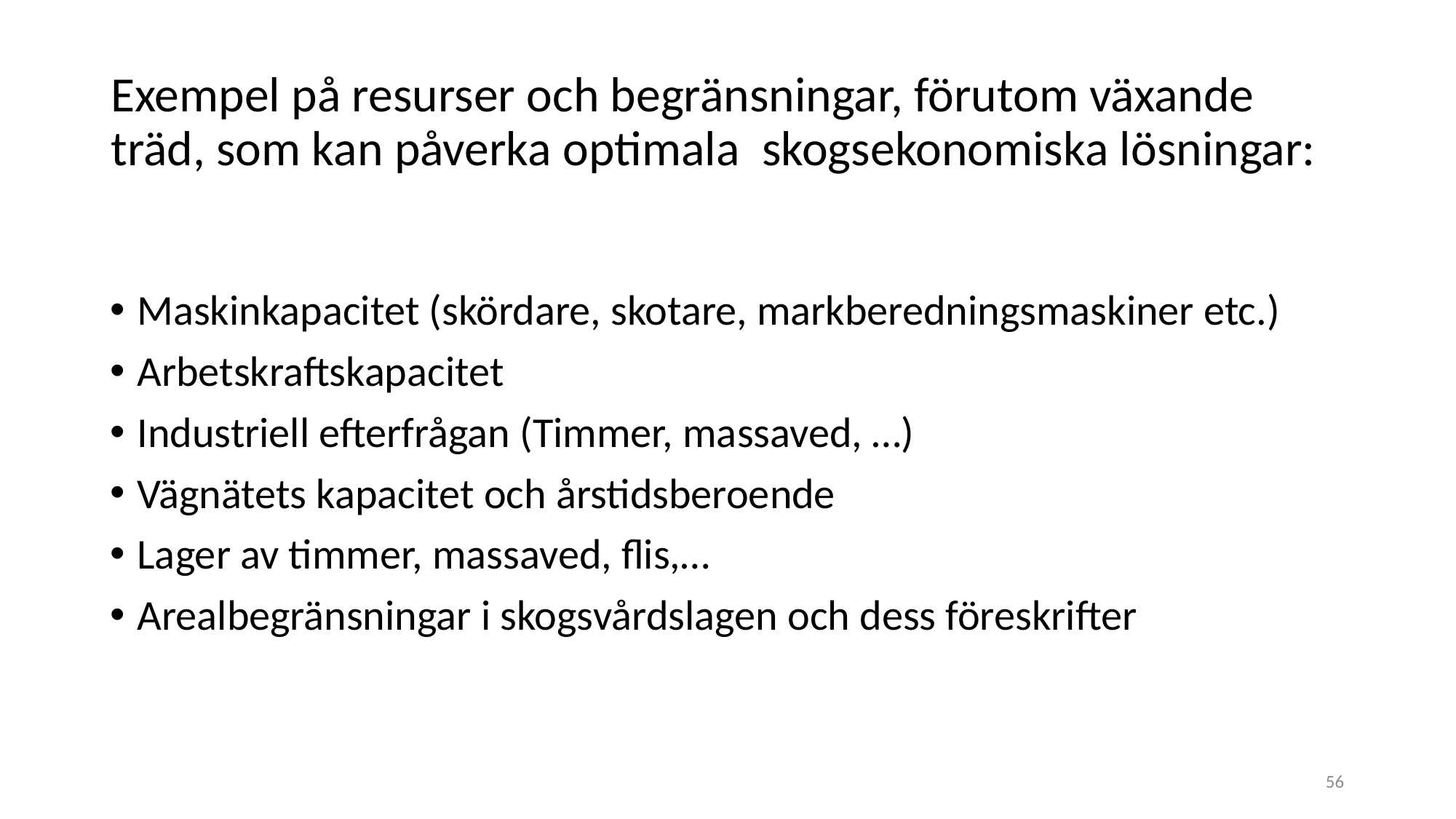

# Exempel på resurser och begränsningar, förutom växande träd, som kan påverka optimala  skogsekonomiska lösningar:
Maskinkapacitet (skördare, skotare, markberedningsmaskiner etc.)
Arbetskraftskapacitet
Industriell efterfrågan (Timmer, massaved, …)
Vägnätets kapacitet och årstidsberoende
Lager av timmer, massaved, flis,…
Arealbegränsningar i skogsvårdslagen och dess föreskrifter
56